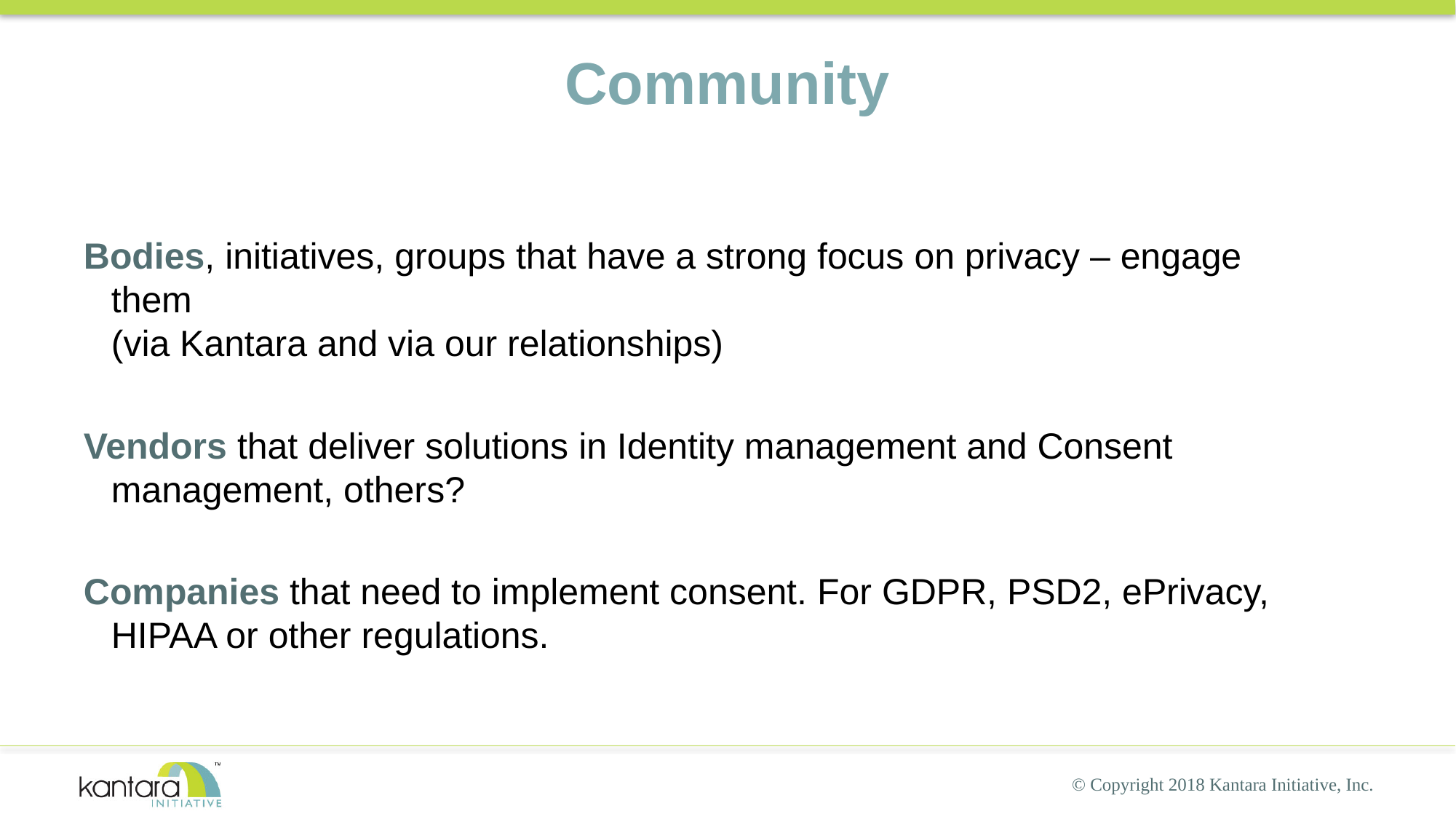

# Community

Bodies, initiatives, groups that have a strong focus on privacy – engage them
(via Kantara and via our relationships)

Vendors that deliver solutions in Identity management and Consent management, others?

Companies that need to implement consent. For GDPR, PSD2, ePrivacy, HIPAA or other regulations.